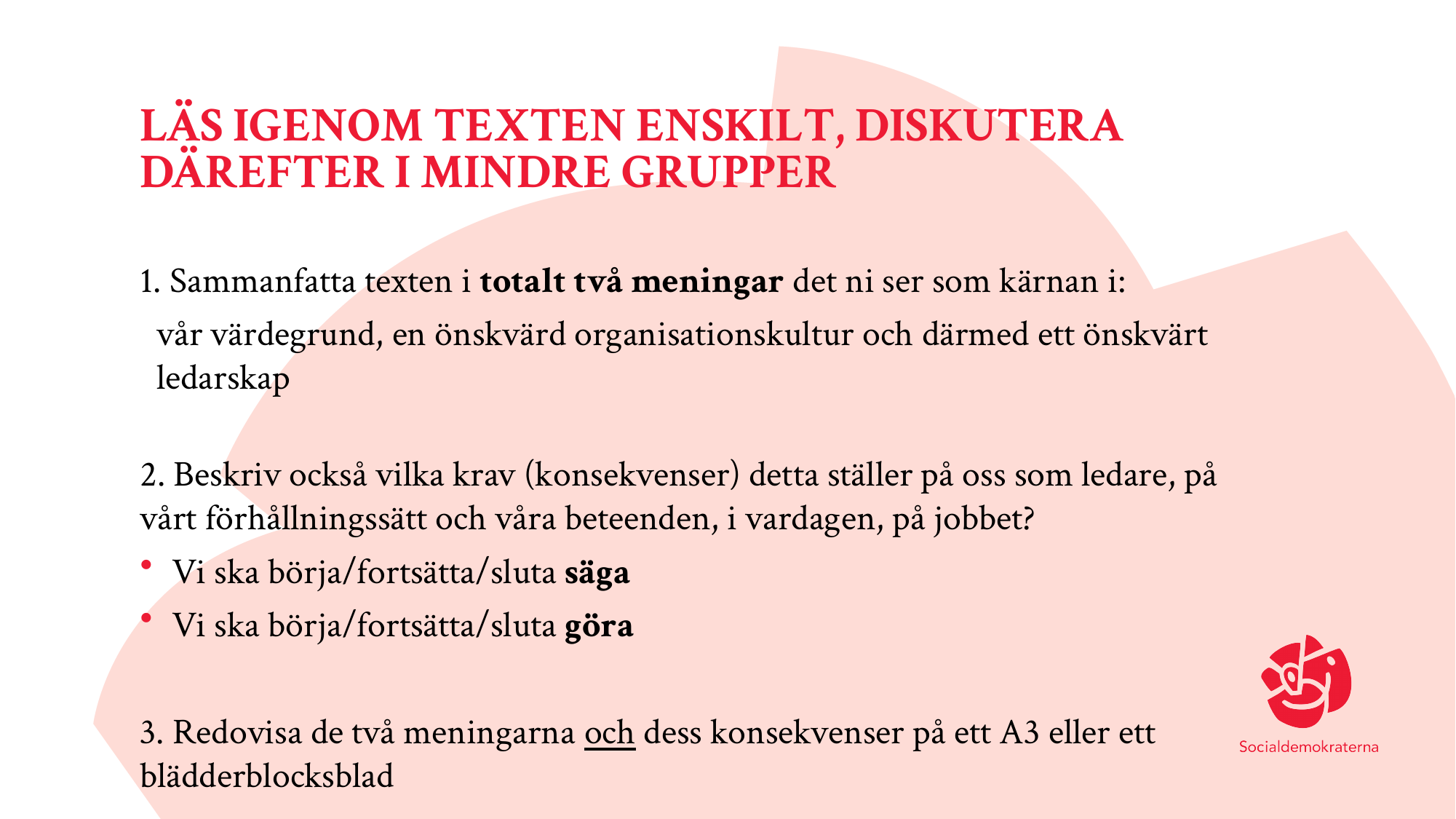

# Läs igenom texten enskilt, diskutera därefter i mindre grupper
1. Sammanfatta texten i totalt två meningar det ni ser som kärnan i:
vår värdegrund, en önskvärd organisationskultur och därmed ett önskvärt ledarskap
2. Beskriv också vilka krav (konsekvenser) detta ställer på oss som ledare, på vårt förhållningssätt och våra beteenden, i vardagen, på jobbet?
Vi ska börja/fortsätta/sluta säga
Vi ska börja/fortsätta/sluta göra

3. Redovisa de två meningarna och dess konsekvenser på ett A3 eller ett blädderblocksblad